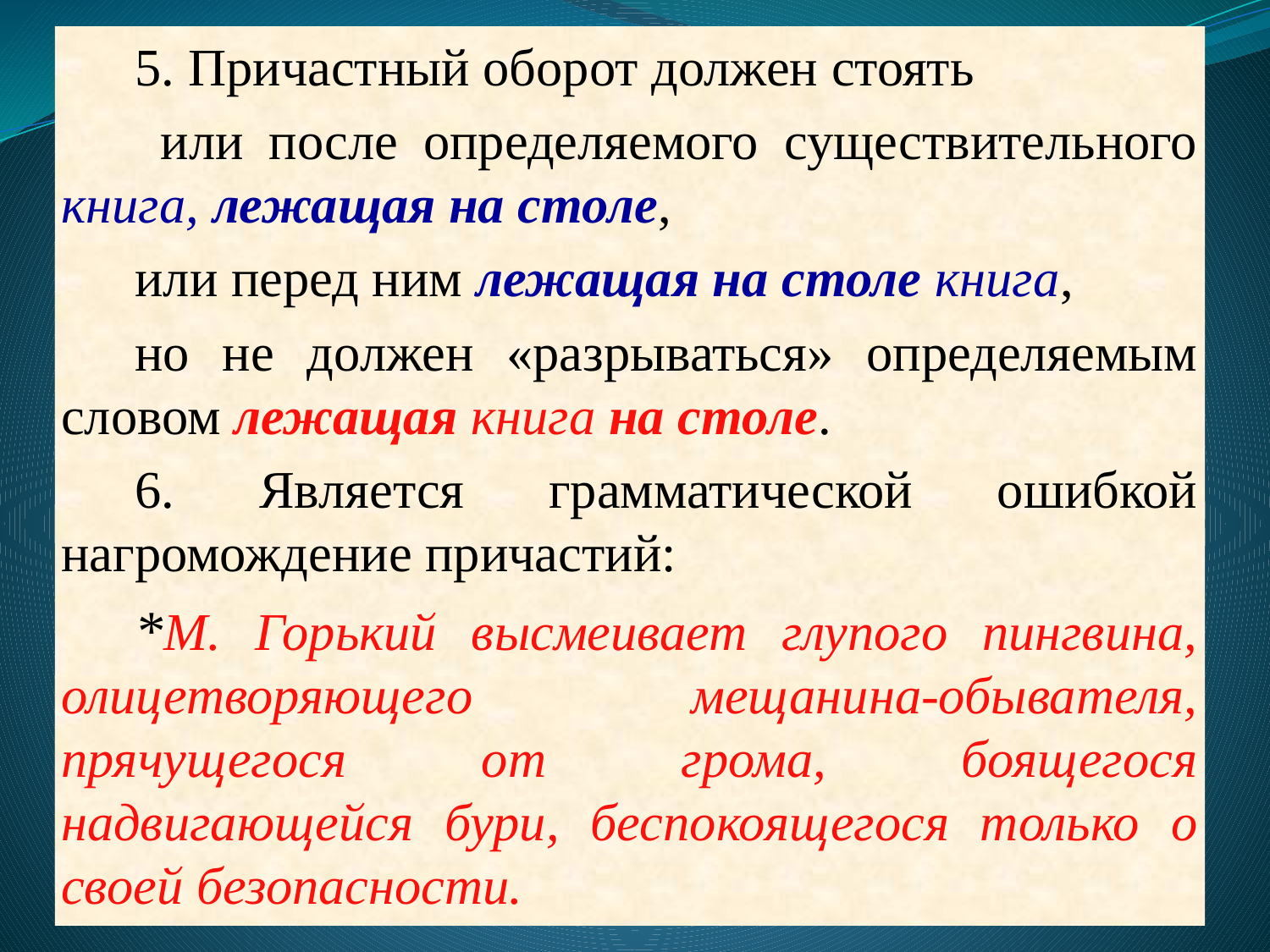

5. Причастный оборот должен стоять
 или после определяемого существительного книга, лежащая на столе,
или перед ним лежащая на столе книга,
но не должен «разрываться» определяемым словом лежащая книга на столе.
6. Является грамматической ошибкой нагромождение причастий:
*М. Горький высмеивает глупого пингвина, олицетворяющего мещанина-обывателя, прячущегося от грома, боящегося надвигающейся бури, беспокоящегося только о своей безопасности.